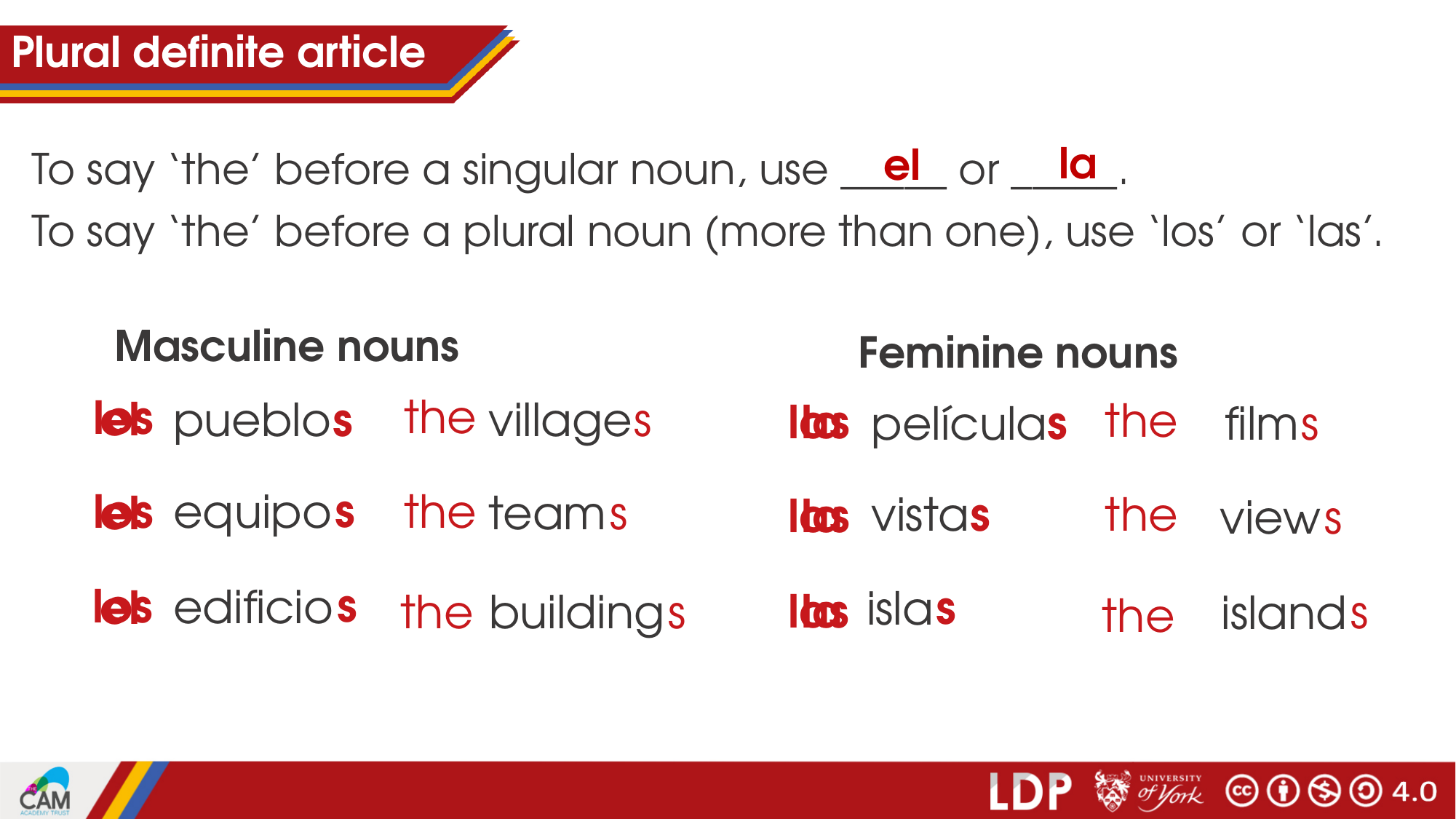

# Plural definite article
la
el
To say ‘the’ before a singular noun, use _____ or _____.
To say ‘the’ before a plural noun (more than one), use ‘los’ or ‘las’.
Masculine nouns
Feminine nouns
the
los
el
pueblo
s
village
s
the
las
la
s
película
film
s
s
los
equipo
the
el
team
s
vista
s
the
las
la
view
s
s
los
edificio
el
s
isla
las
la
the
building
s
s
island
the